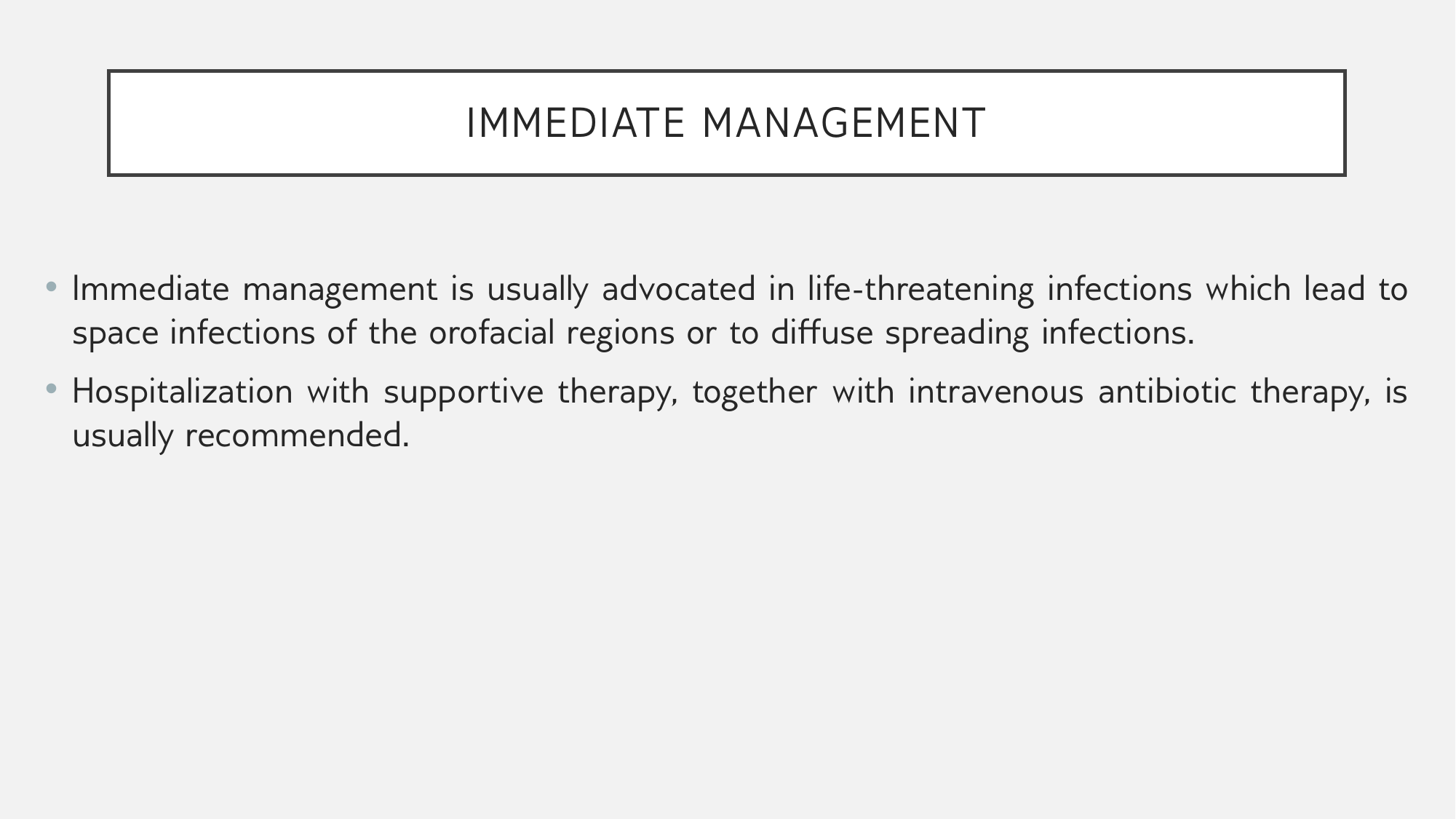

# Immediate management
Immediate management is usually advocated in life-threatening infections which lead to space infections of the orofacial regions or to diffuse spreading infections.
Hospitalization with supportive therapy, together with intravenous antibiotic therapy, is usually recommended.